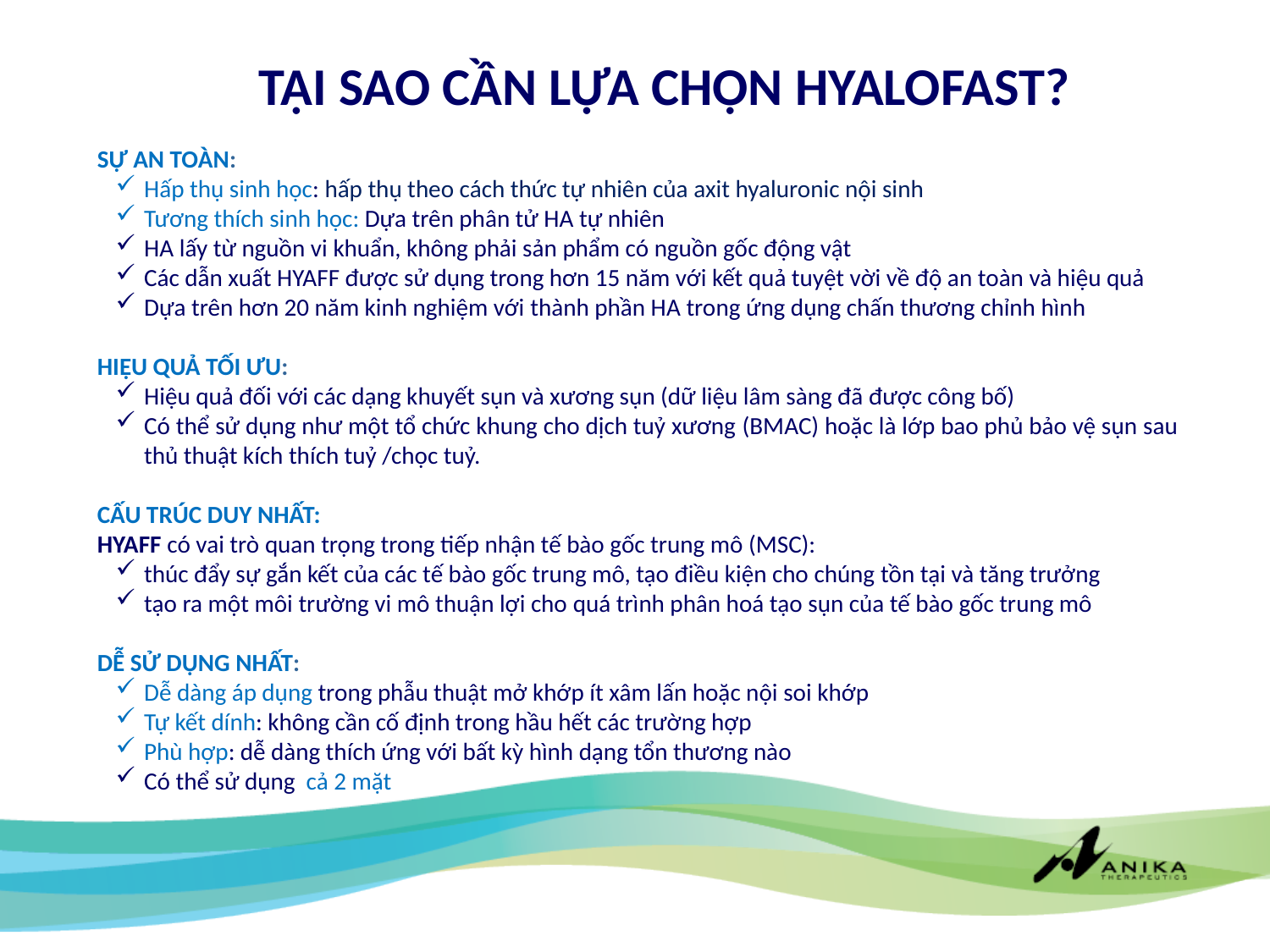

# TẠI SAO CẦN LỰA CHỌN HYALOFAST?
SỰ AN TOÀN:
Hấp thụ sinh học: hấp thụ theo cách thức tự nhiên của axit hyaluronic nội sinh
Tương thích sinh học: Dựa trên phân tử HA tự nhiên
HA lấy từ nguồn vi khuẩn, không phải sản phẩm có nguồn gốc động vật
Các dẫn xuất HYAFF được sử dụng trong hơn 15 năm với kết quả tuyệt vời về độ an toàn và hiệu quả
Dựa trên hơn 20 năm kinh nghiệm với thành phần HA trong ứng dụng chấn thương chỉnh hình

HIỆU QUẢ TỐI ƯU:
Hiệu quả đối với các dạng khuyết sụn và xương sụn (dữ liệu lâm sàng đã được công bố)
Có thể sử dụng như một tổ chức khung cho dịch tuỷ xương (BMAC) hoặc là lớp bao phủ bảo vệ sụn sau  thủ thuật kích thích tuỷ /chọc tuỷ.

CẤU TRÚC DUY NHẤT:
HYAFF có vai trò quan trọng trong tiếp nhận tế bào gốc trung mô (MSC):
thúc đẩy sự gắn kết của các tế bào gốc trung mô, tạo điều kiện cho chúng tồn tại và tăng trưởng
tạo ra một môi trường vi mô thuận lợi cho quá trình phân hoá tạo sụn của tế bào gốc trung mô

DỄ SỬ DỤNG NHẤT:
Dễ dàng áp dụng trong phẫu thuật mở khớp ít xâm lấn hoặc nội soi khớp
Tự kết dính: không cần cố định trong hầu hết các trường hợp
Phù hợp: dễ dàng thích ứng với bất kỳ hình dạng tổn thương nào
Có thể sử dụng  cả 2 mặt